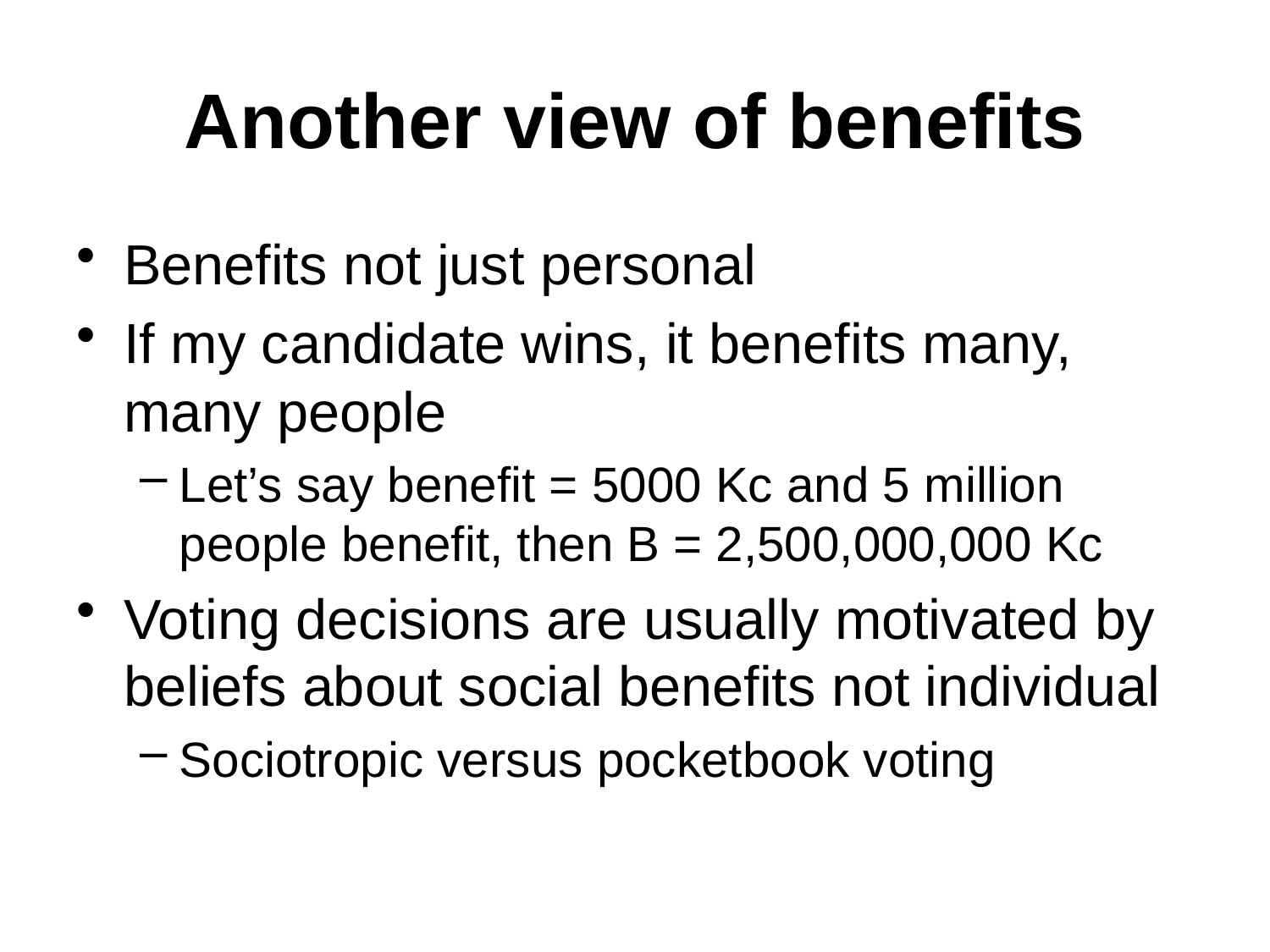

# Another view of benefits
Benefits not just personal
If my candidate wins, it benefits many, many people
Let’s say benefit = 5000 Kc and 5 million people benefit, then B = 2,500,000,000 Kc
Voting decisions are usually motivated by beliefs about social benefits not individual
Sociotropic versus pocketbook voting